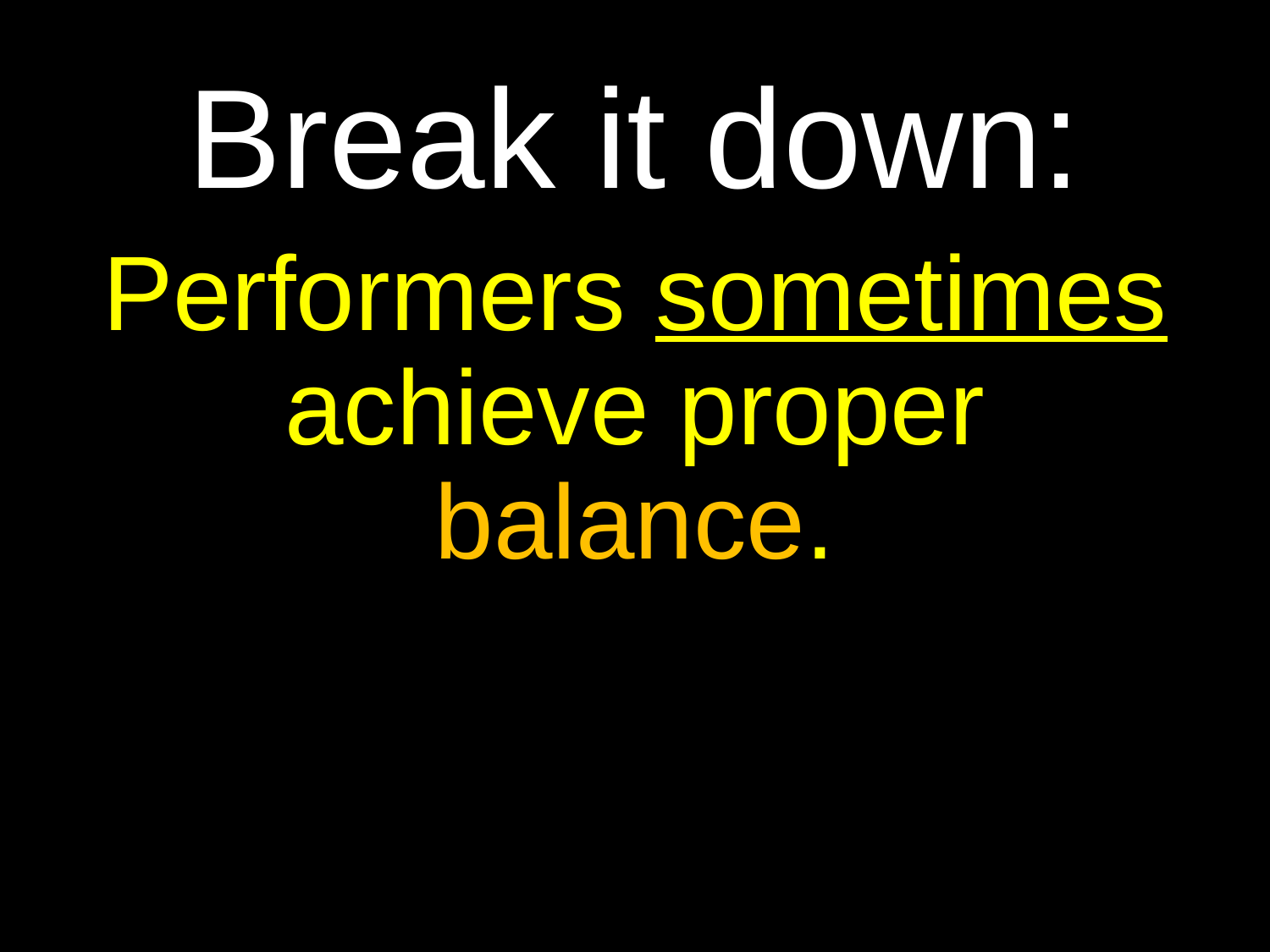

# Break it down:
Performers sometimes achieve proper balance.